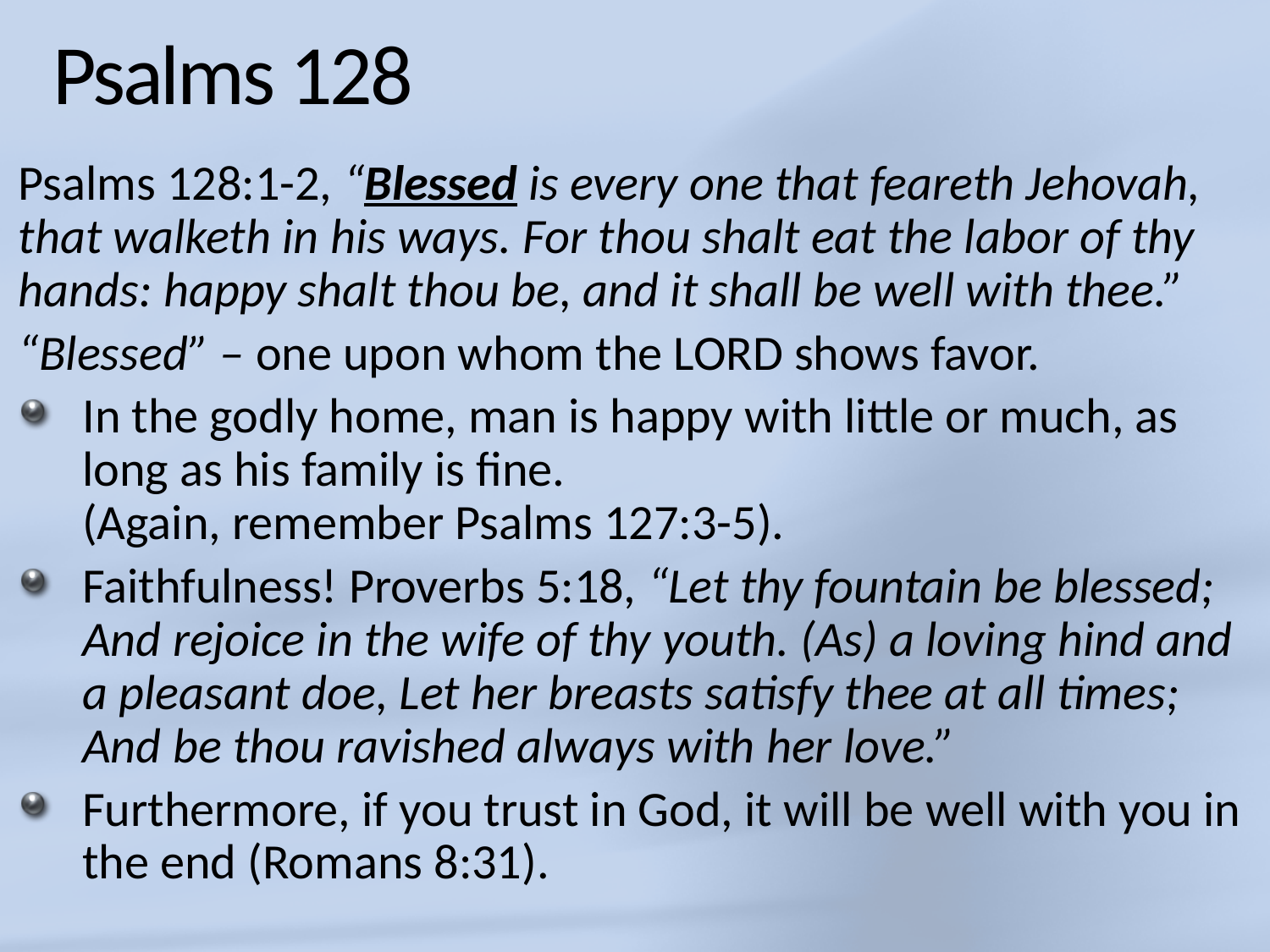

# Psalms 128
Psalms 128:1-2, “Blessed is every one that feareth Jehovah, that walketh in his ways. For thou shalt eat the labor of thy hands: happy shalt thou be, and it shall be well with thee.”
“Blessed” – one upon whom the LORD shows favor.
In the godly home, man is happy with little or much, as long as his family is fine.
(Again, remember Psalms 127:3-5).
Faithfulness! Proverbs 5:18, “Let thy fountain be blessed; And rejoice in the wife of thy youth. (As) a loving hind and a pleasant doe, Let her breasts satisfy thee at all times; And be thou ravished always with her love.”
Furthermore, if you trust in God, it will be well with you in the end (Romans 8:31).